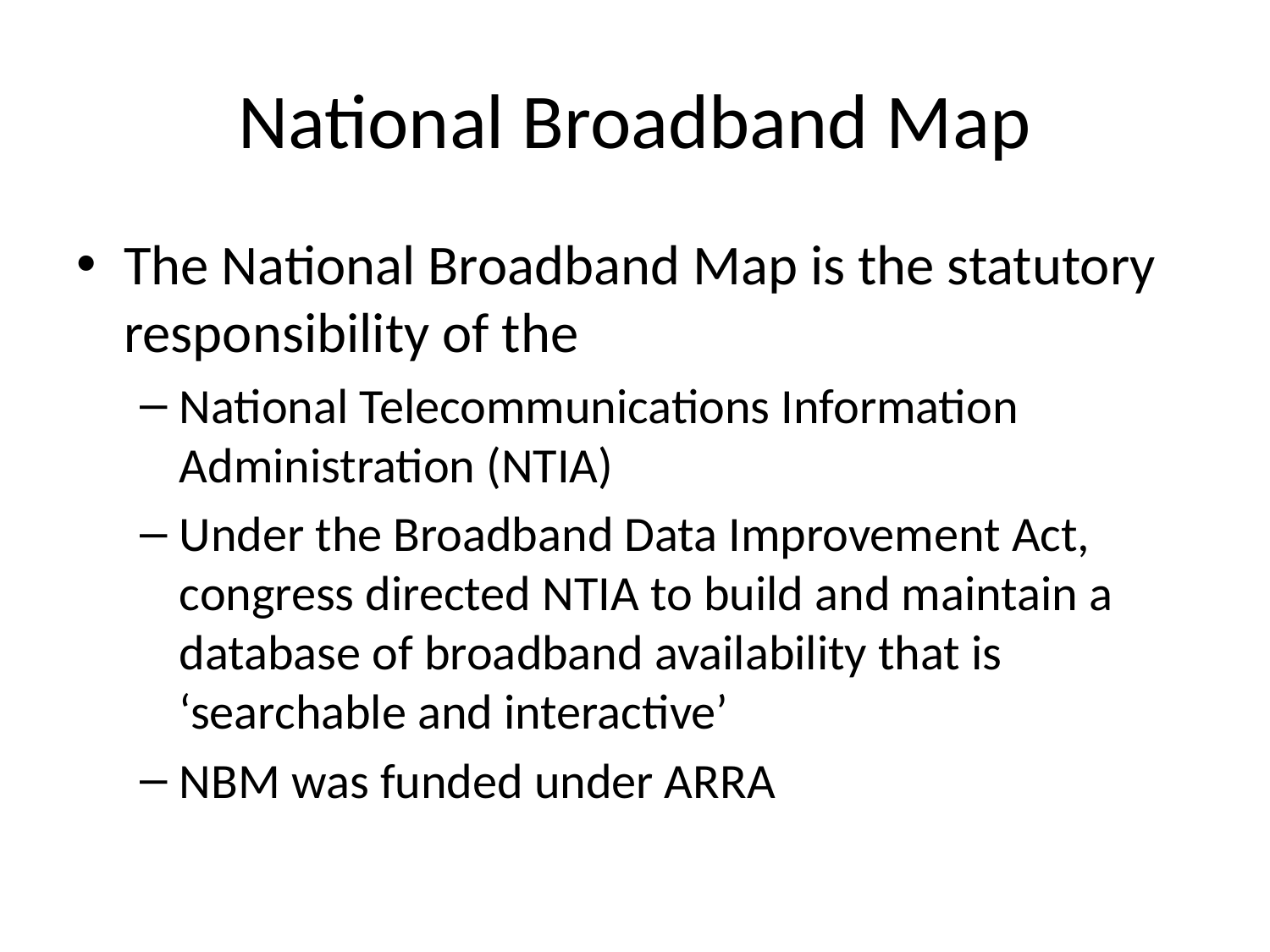

# National Broadband Map
The National Broadband Map is the statutory responsibility of the
National Telecommunications Information Administration (NTIA)
Under the Broadband Data Improvement Act, congress directed NTIA to build and maintain a database of broadband availability that is ‘searchable and interactive’
NBM was funded under ARRA